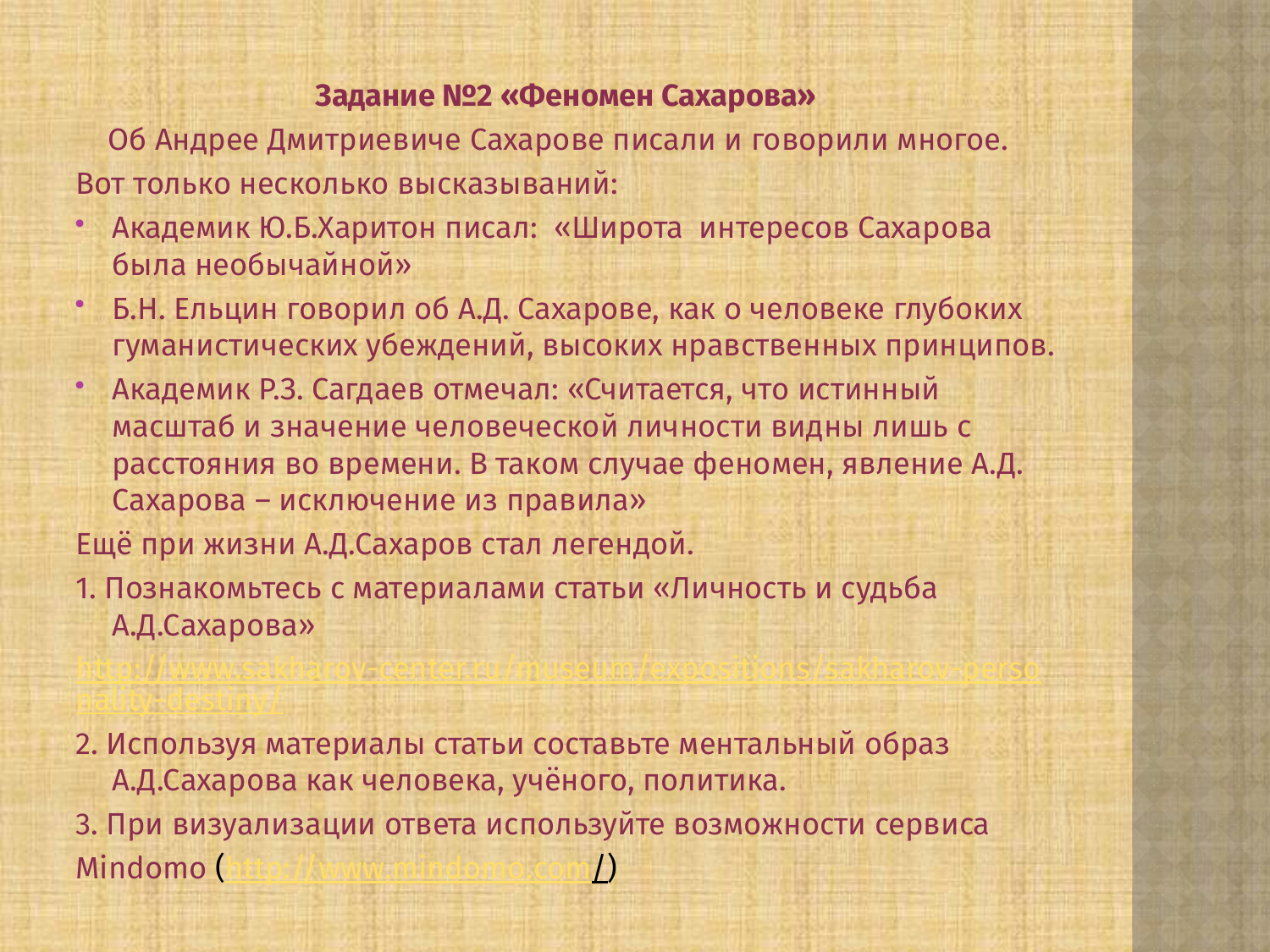

Задание №2 «Феномен Сахарова»
    Об Андрее Дмитриевиче Сахарове писали и говорили многое.
Вот только несколько высказываний:
Академик Ю.Б.Харитон писал:  «Широта  интересов Сахарова была необычайной»
Б.Н. Ельцин говорил об А.Д. Сахарове, как о человеке глубоких гуманистических убеждений, высоких нравственных принципов.
Академик Р.З. Сагдаев отмечал: «Считается, что истинный масштаб и значение человеческой личности видны лишь с расстояния во времени. В таком случае феномен, явление А.Д. Сахарова – исключение из правила»
Ещё при жизни А.Д.Сахаров стал легендой.
1. Познакомьтесь с материалами статьи «Личность и судьба А.Д.Сахарова»
http://www.sakharov-center.ru/museum/expositions/sakharov-personality-destiny/
2. Используя материалы статьи составьте ментальный образ А.Д.Сахарова как человека, учёного, политика.
3. При визуализации ответа используйте возможности сервиса
Mindomo (http://www.mindomo.com/)